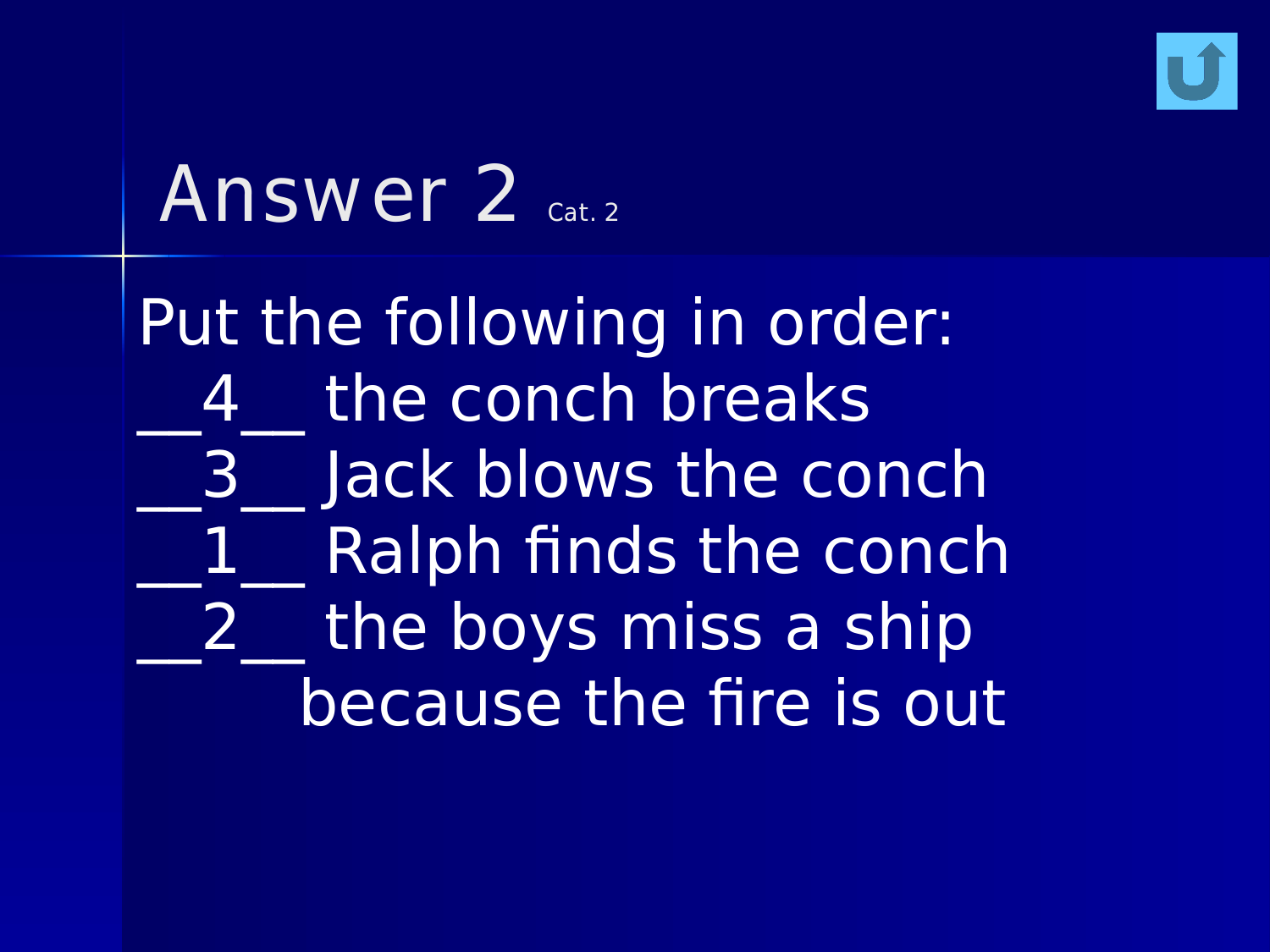

# Answer 2 Cat. 2
Put the following in order:
__4__ the conch breaks
__3__ Jack blows the conch
__1__ Ralph finds the conch
__2__ the boys miss a ship
        because the fire is out